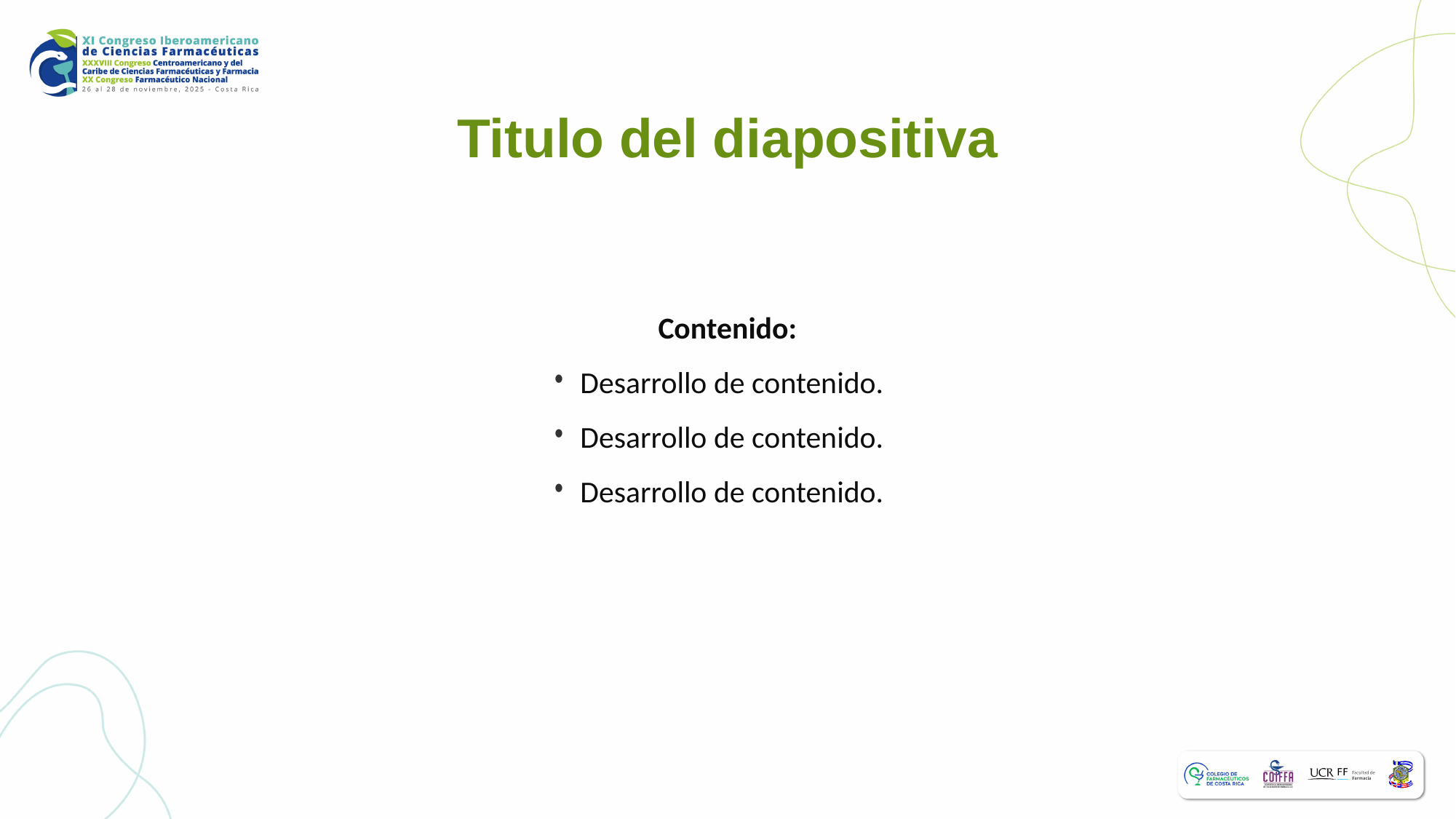

Titulo del diapositiva
Contenido:
Desarrollo de contenido.
Desarrollo de contenido.
Desarrollo de contenido.